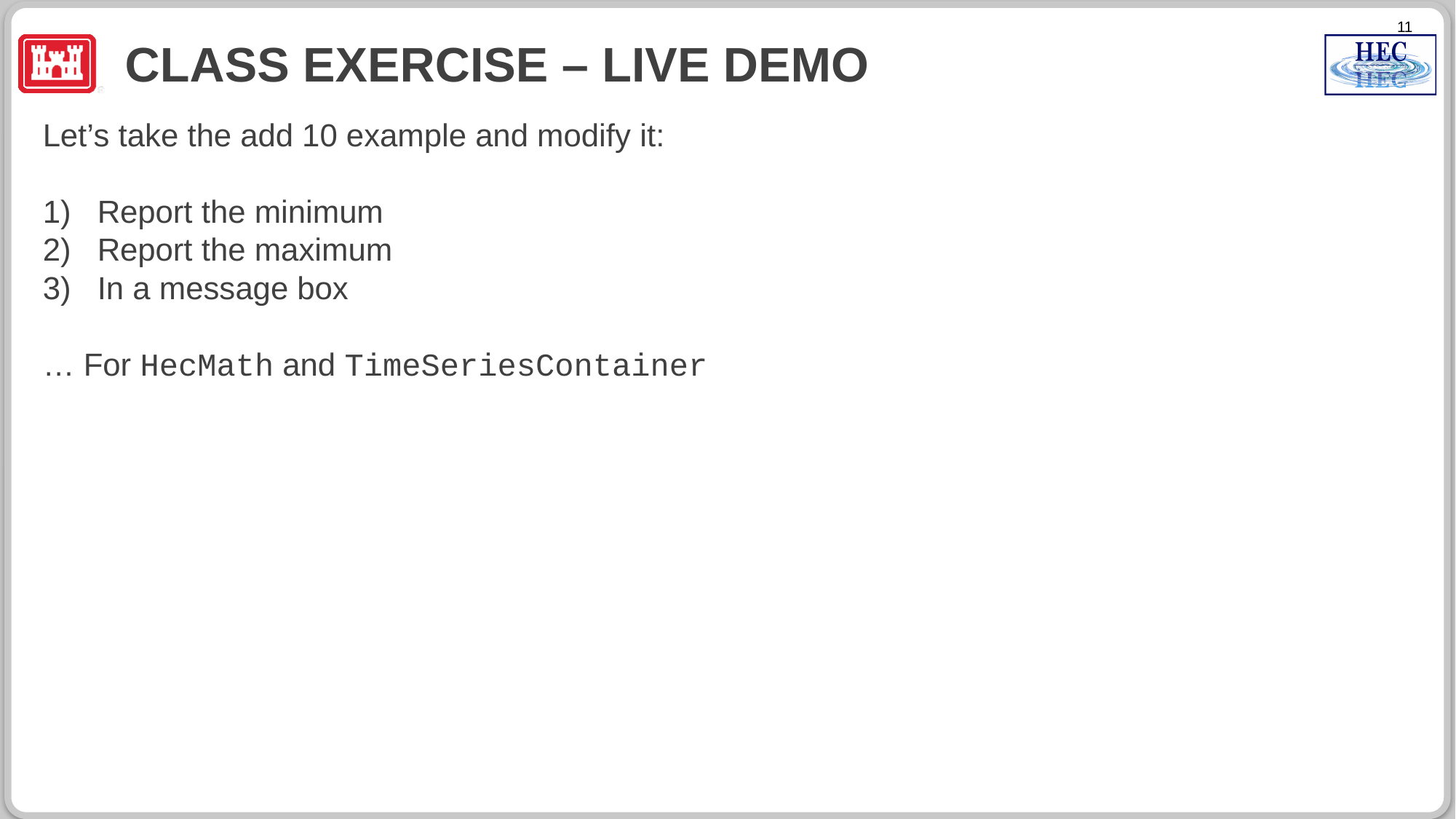

# Class Exercise – LIVE DEMO
Let’s take the add 10 example and modify it:

Report the minimum
Report the maximum
In a message box

… For HecMath and TimeSeriesContainer